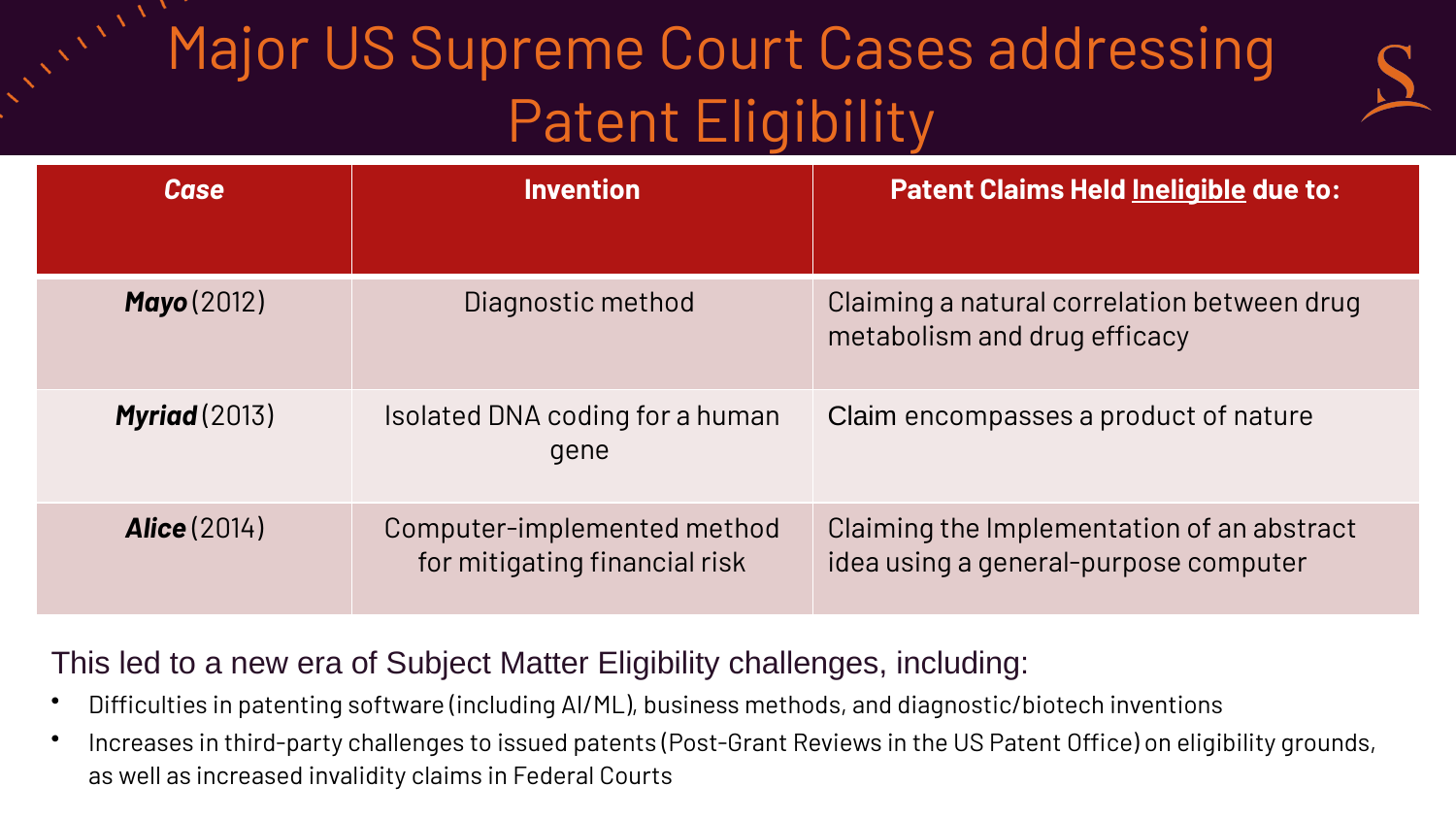

# Major US Supreme Court Cases addressing Patent Eligibility
| Case | Invention | Patent Claims Held Ineligible due to: |
| --- | --- | --- |
| Mayo (2012) | Diagnostic method | Claiming a natural correlation between drug metabolism and drug efficacy |
| Myriad (2013) | Isolated DNA coding for a human gene | Claim encompasses a product of nature |
| Alice (2014) | Computer-implemented method for mitigating financial risk | Claiming the Implementation of an abstract idea using a general-purpose computer |
This led to a new era of Subject Matter Eligibility challenges, including:
Difficulties in patenting software (including AI/ML), business methods, and diagnostic/biotech inventions
Increases in third-party challenges to issued patents (Post-Grant Reviews in the US Patent Office) on eligibility grounds, as well as increased invalidity claims in Federal Courts